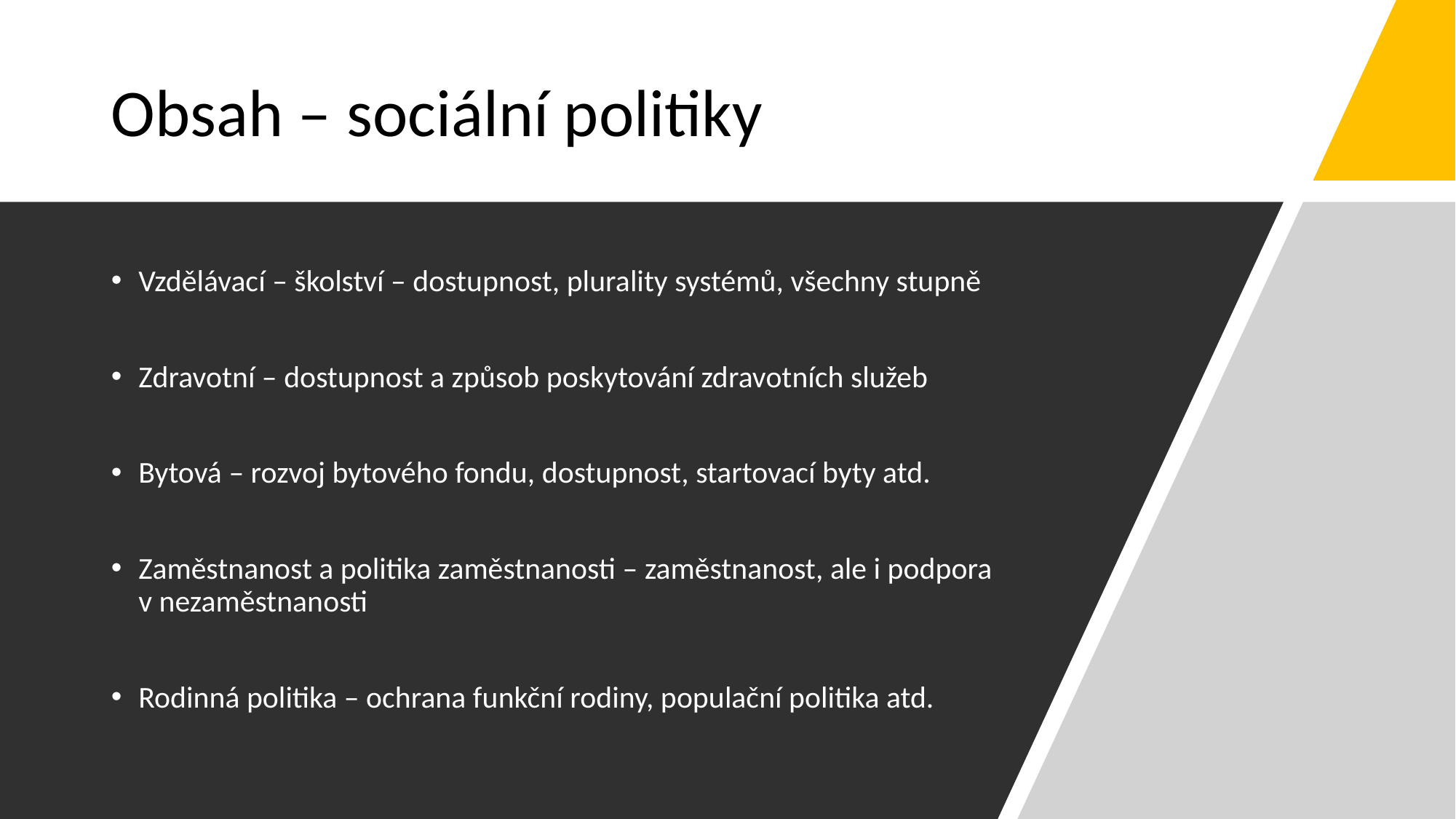

# Obsah – sociální politiky

Vzdělávací – školství – dostupnost, plurality systémů, všechny stupně

Zdravotní – dostupnost a způsob poskytování zdravotních služeb

Bytová – rozvoj bytového fondu, dostupnost, startovací byty atd.

Zaměstnanost a politika zaměstnanosti – zaměstnanost, ale i podpora v nezaměstnanosti

Rodinná politika – ochrana funkční rodiny, populační politika atd.